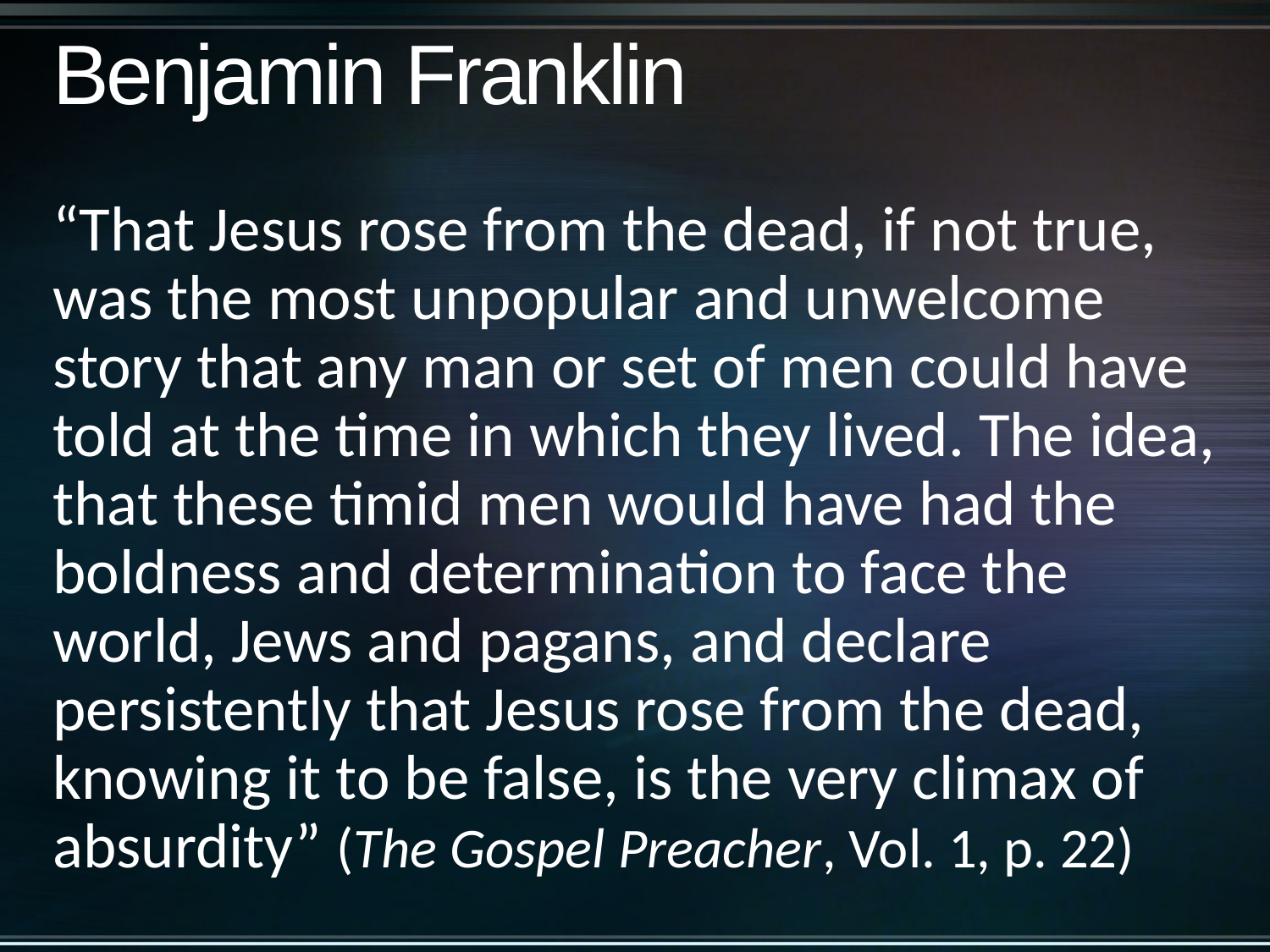

# Benjamin Franklin
“That Jesus rose from the dead, if not true, was the most unpopular and unwelcome story that any man or set of men could have told at the time in which they lived. The idea, that these timid men would have had the boldness and determination to face the world, Jews and pagans, and declare persistently that Jesus rose from the dead, knowing it to be false, is the very climax of absurdity” (The Gospel Preacher, Vol. 1, p. 22)